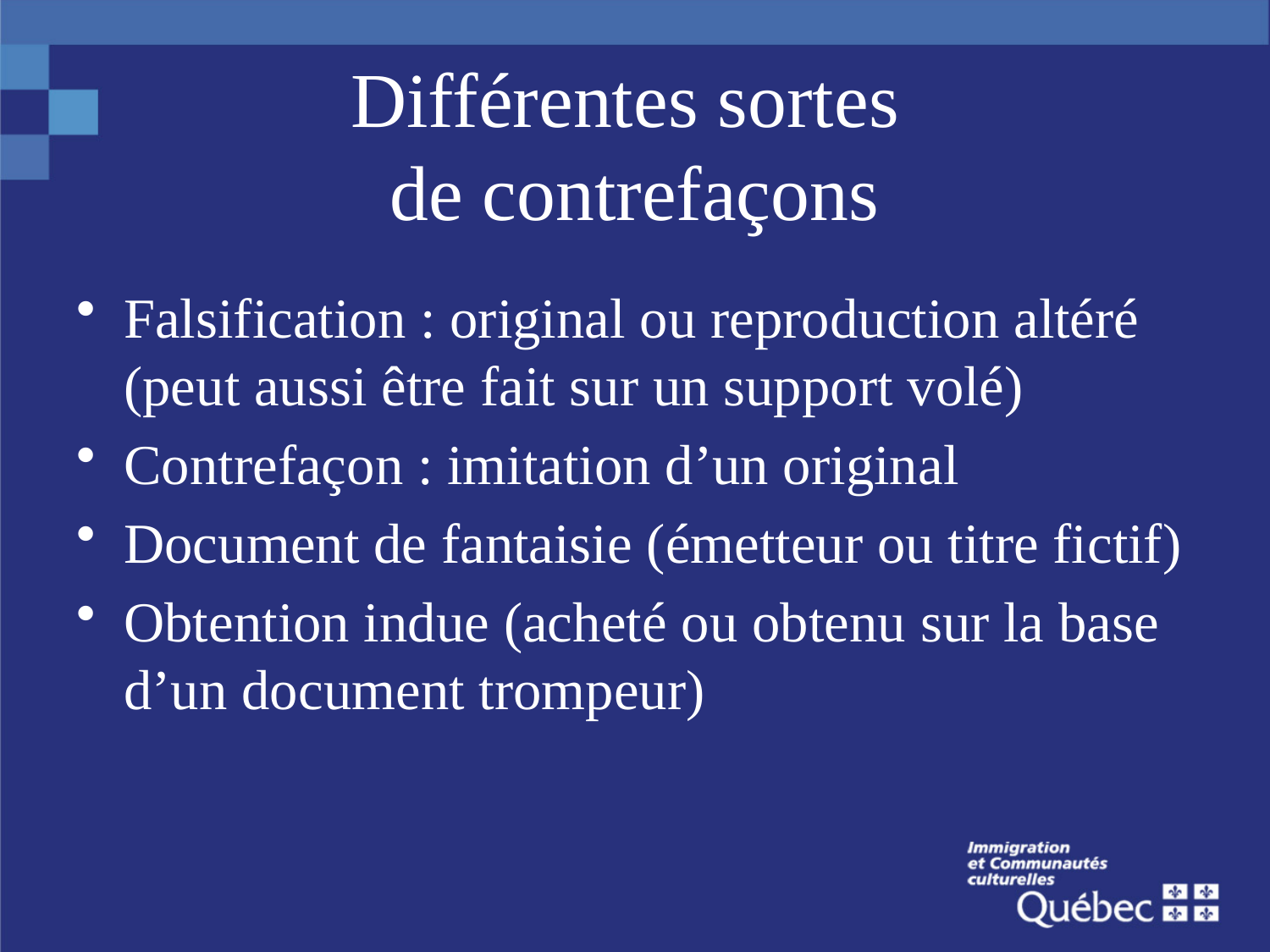

# Différentes sortes de contrefaçons
Falsification : original ou reproduction altéré (peut aussi être fait sur un support volé)
Contrefaçon : imitation d’un original
Document de fantaisie (émetteur ou titre fictif)
Obtention indue (acheté ou obtenu sur la base d’un document trompeur)